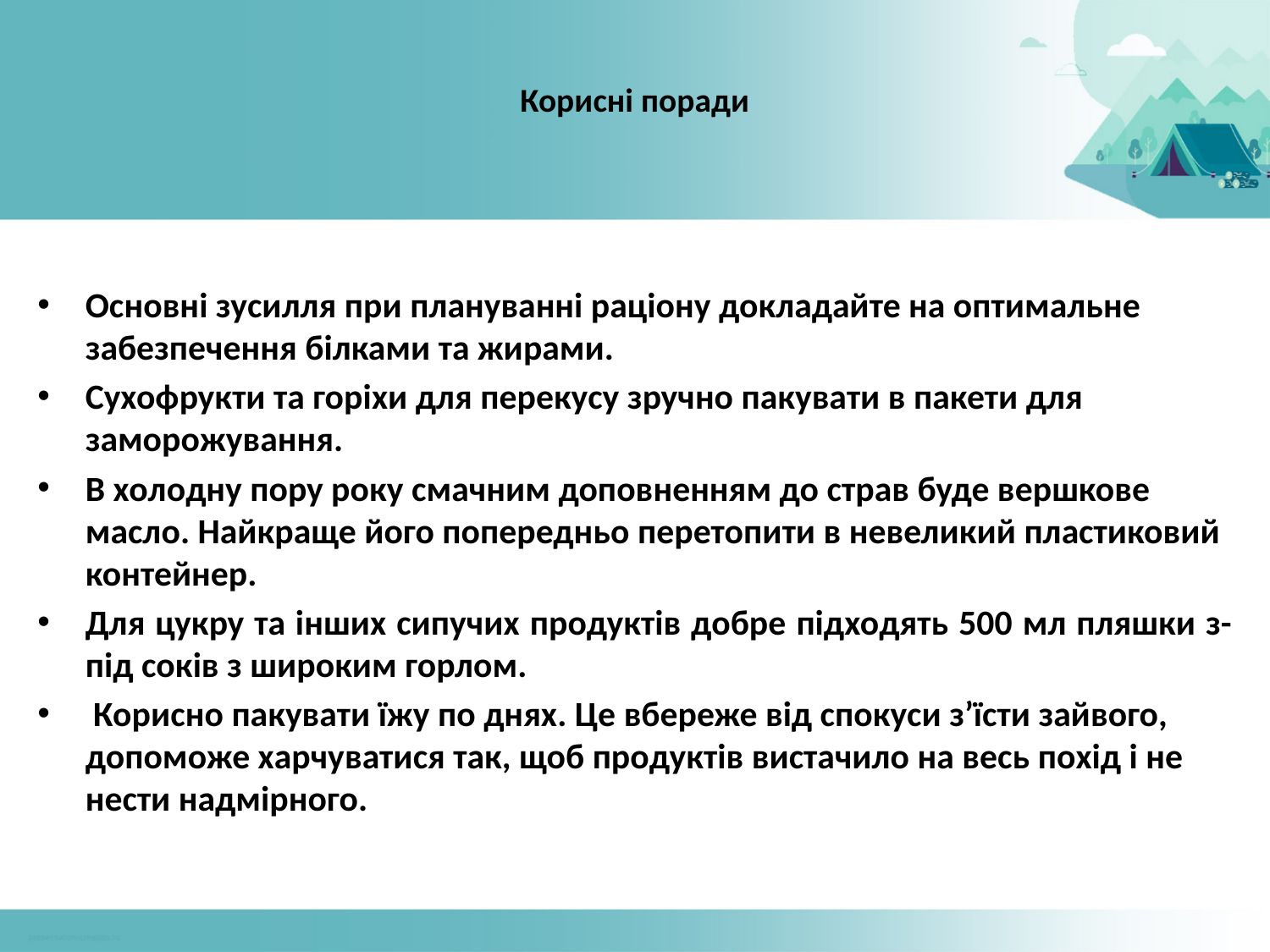

# Корисні поради
Основні зусилля при плануванні раціону докладайте на оптимальне забезпечення білками та жирами.
Сухофрукти та горіхи для перекусу зручно пакувати в пакети для заморожування.
В холодну пору року смачним доповненням до страв буде вершкове масло. Найкраще його попередньо перетопити в невеликий пластиковий контейнер.
Для цукру та інших сипучих продуктів добре підходять 500 мл пляшки з-під соків з широким горлом.
 Корисно пакувати їжу по днях. Це вбереже від спокуси з’їсти зайвого, допоможе харчуватися так, щоб продуктів вистачило на весь похід і не нести надмірного.